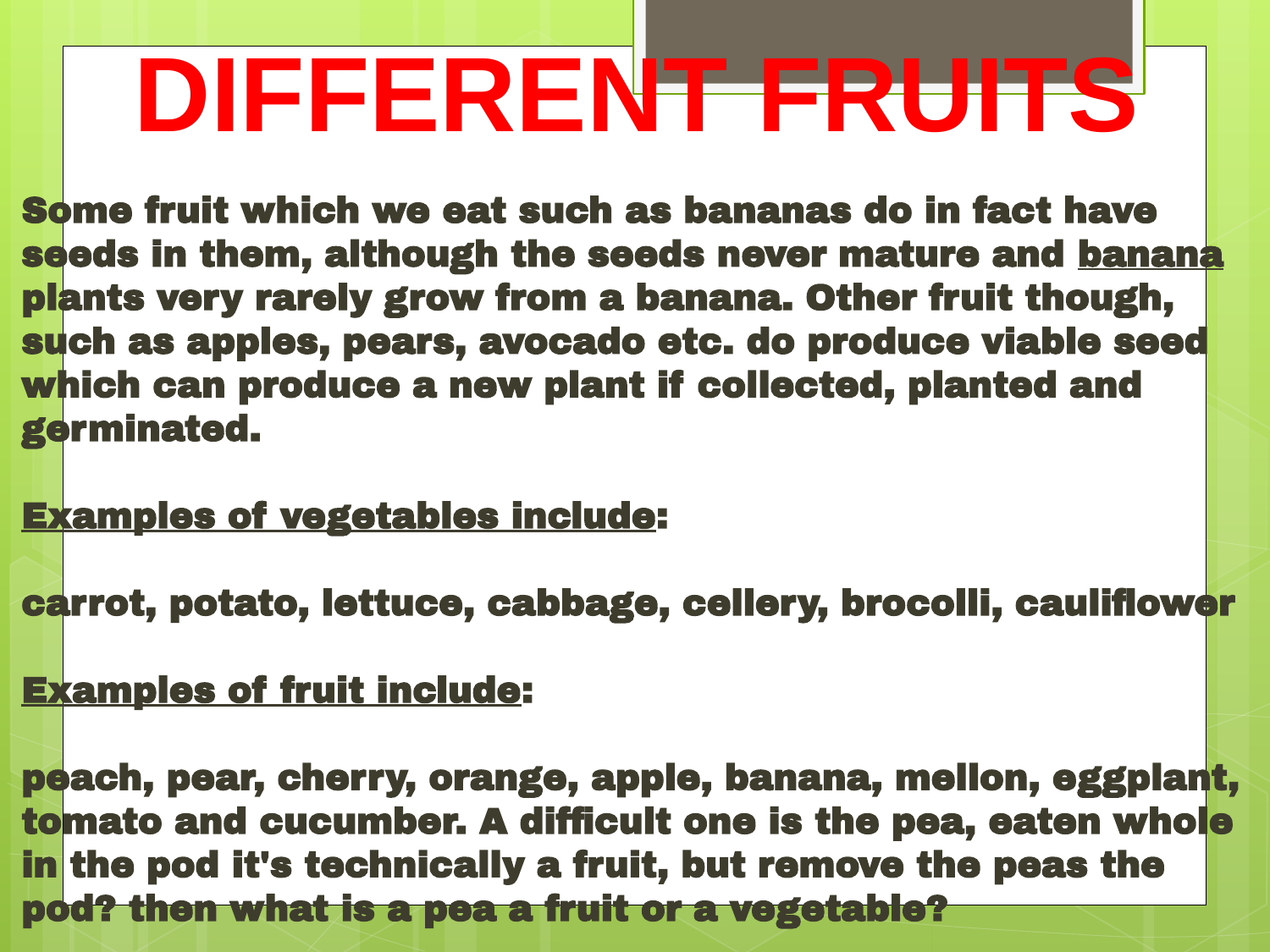

# DIFFERENT FRUITS
Some fruit which we eat such as bananas do in fact have seeds in them, although the seeds never mature and banana plants very rarely grow from a banana. Other fruit though, such as apples, pears, avocado etc. do produce viable seed which can produce a new plant if collected, planted and germinated.
Examples of vegetables include:
carrot, potato, lettuce, cabbage, cellery, brocolli, cauliflower
Examples of fruit include:
peach, pear, cherry, orange, apple, banana, mellon, eggplant, tomato and cucumber. A difficult one is the pea, eaten whole in the pod it's technically a fruit, but remove the peas the pod? then what is a pea a fruit or a vegetable?